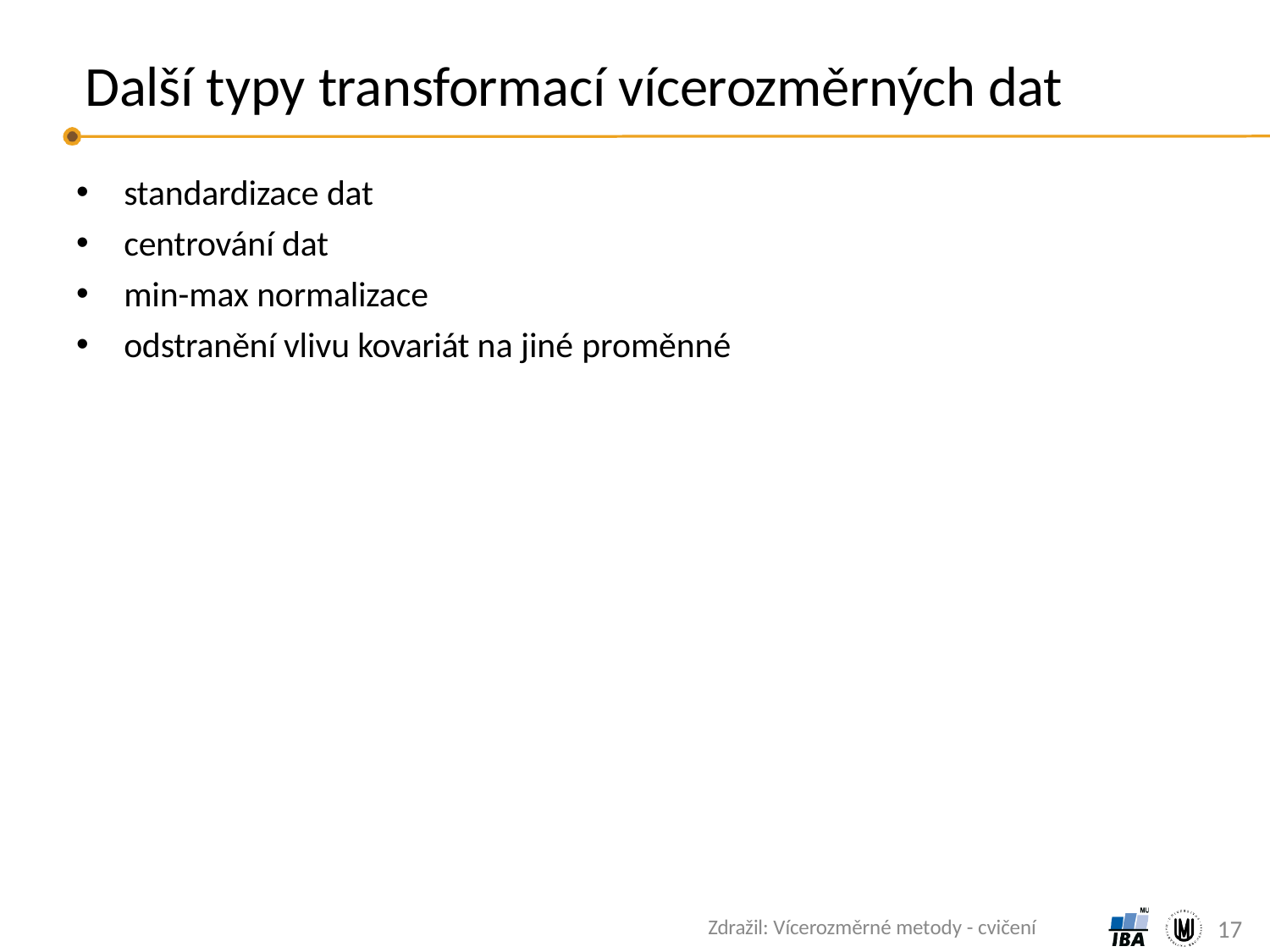

# Další typy transformací vícerozměrných dat
standardizace dat
centrování dat
min-max normalizace
odstranění vlivu kovariát na jiné proměnné
Zdražil: Vícerozměrné metody - cvičení
17